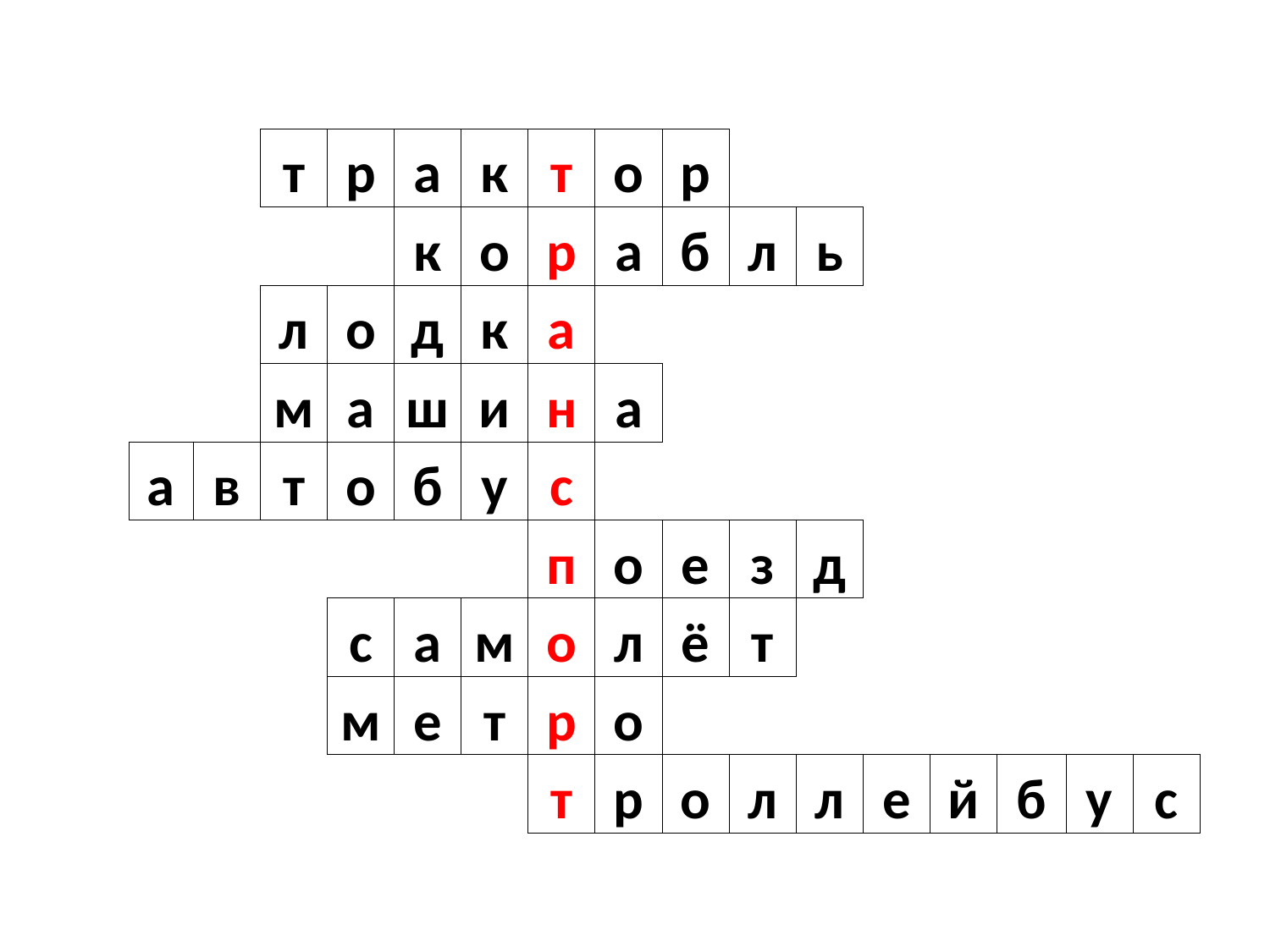

|  |  |  | т | р | а | к | т | о | р |  |  |  |  |  |  |  |
| --- | --- | --- | --- | --- | --- | --- | --- | --- | --- | --- | --- | --- | --- | --- | --- | --- |
|  |  |  |  |  | к | о | р | а | б | л | ь |  |  |  |  |  |
|  |  |  | л | о | д | к | а |  |  |  |  |  |  |  |  |  |
|  |  |  | м | а | ш | и | н | а |  |  |  |  |  |  |  |  |
|  | а | в | т | о | б | у | с |  |  |  |  |  |  |  |  |  |
|  |  |  |  |  |  |  | п | о | е | з | д |  |  |  |  |  |
|  |  |  |  | с | а | м | о | л | ё | т |  |  |  |  |  |  |
|  |  |  |  | м | е | т | р | о |  |  |  |  |  |  |  |  |
|  |  |  |  |  |  |  | т | р | о | л | л | е | й | б | у | с |